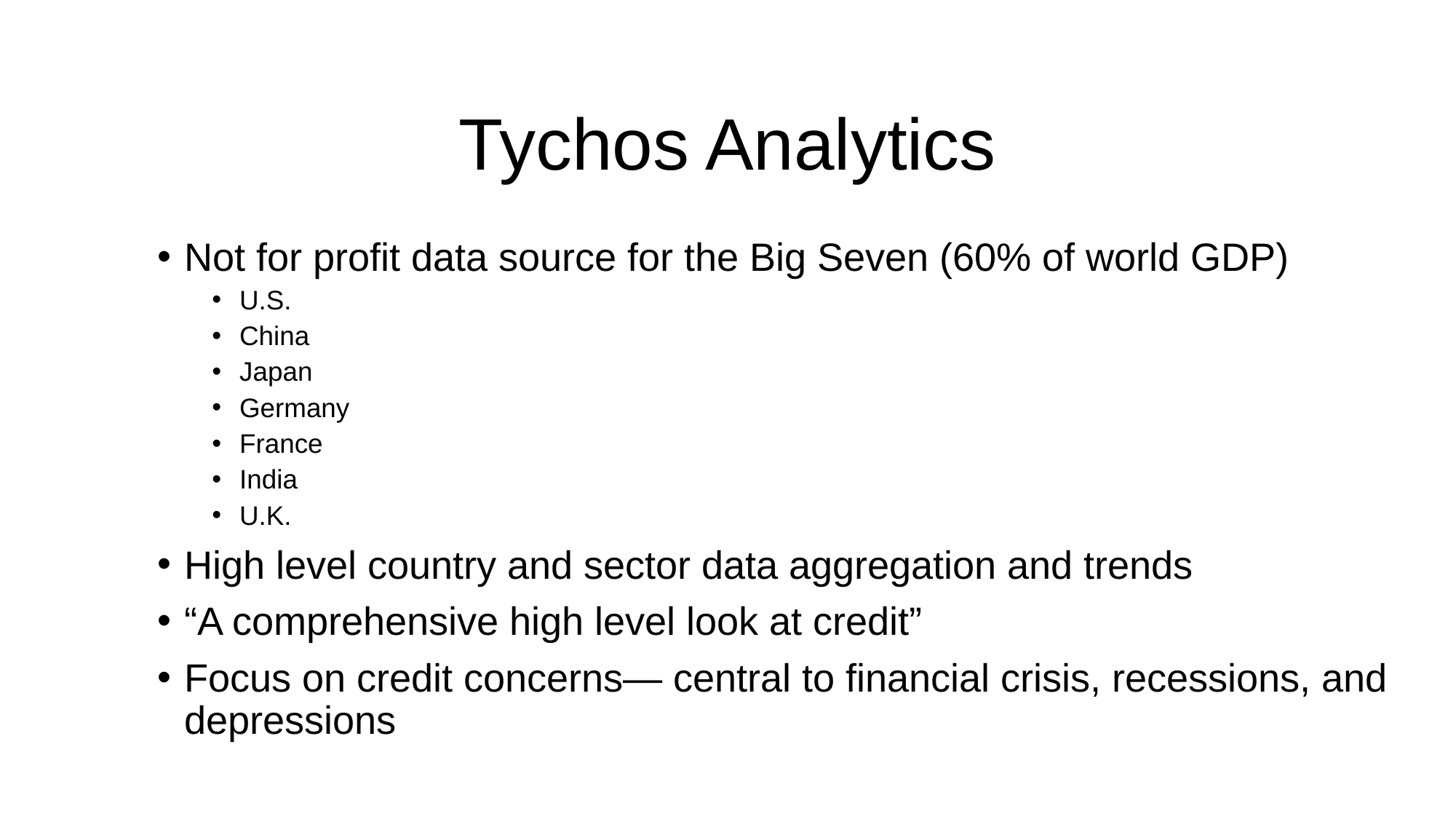

# Tychos Analytics
Not for profit data source for the Big Seven (60% of world GDP)
U.S.
China
Japan
Germany
France
India
U.K.
High level country and sector data aggregation and trends
“A comprehensive high level look at credit”
Focus on credit concerns— central to financial crisis, recessions, and depressions